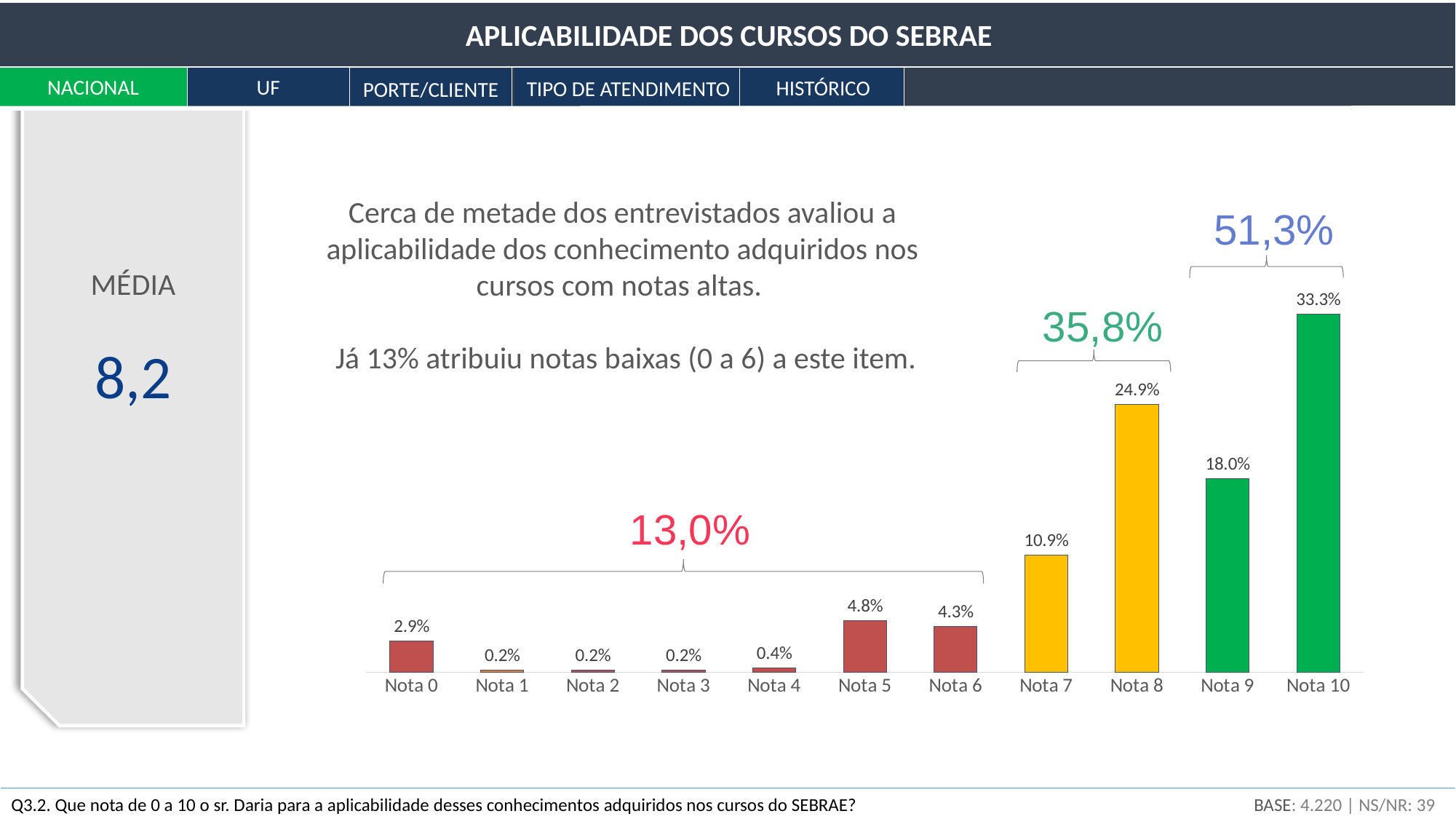

APLICABILIDADE DOS CURSOS DO SEBRAE
NACIONAL
UF
HISTÓRICO
TIPO DE ATENDIMENTO
PORTE/CLIENTE

Cerca de metade dos entrevistados avaliou a aplicabilidade dos conhecimento adquiridos nos cursos com notas altas.

 Já 13% atribuiu notas baixas (0 a 6) a este item.

51,3%

### Chart

| Category | Série 1 |
|---|---|
| Nota 0 | 0.029 |
| Nota 1 | 0.002 |
| Nota 2 | 0.002 |
| Nota 3 | 0.002 |
| Nota 4 | 0.004 |
| Nota 5 | 0.048 |
| Nota 6 | 0.043 |
| Nota 7 | 0.109 |
| Nota 8 | 0.249 |
| Nota 9 | 0.18 |
| Nota 10 | 0.333 |
MÉDIA

8,2

35,8%
13,0%
BASE: 4.220 | NS/NR: 39
Q3.2. Que nota de 0 a 10 o sr. Daria para a aplicabilidade desses conhecimentos adquiridos nos cursos do SEBRAE?